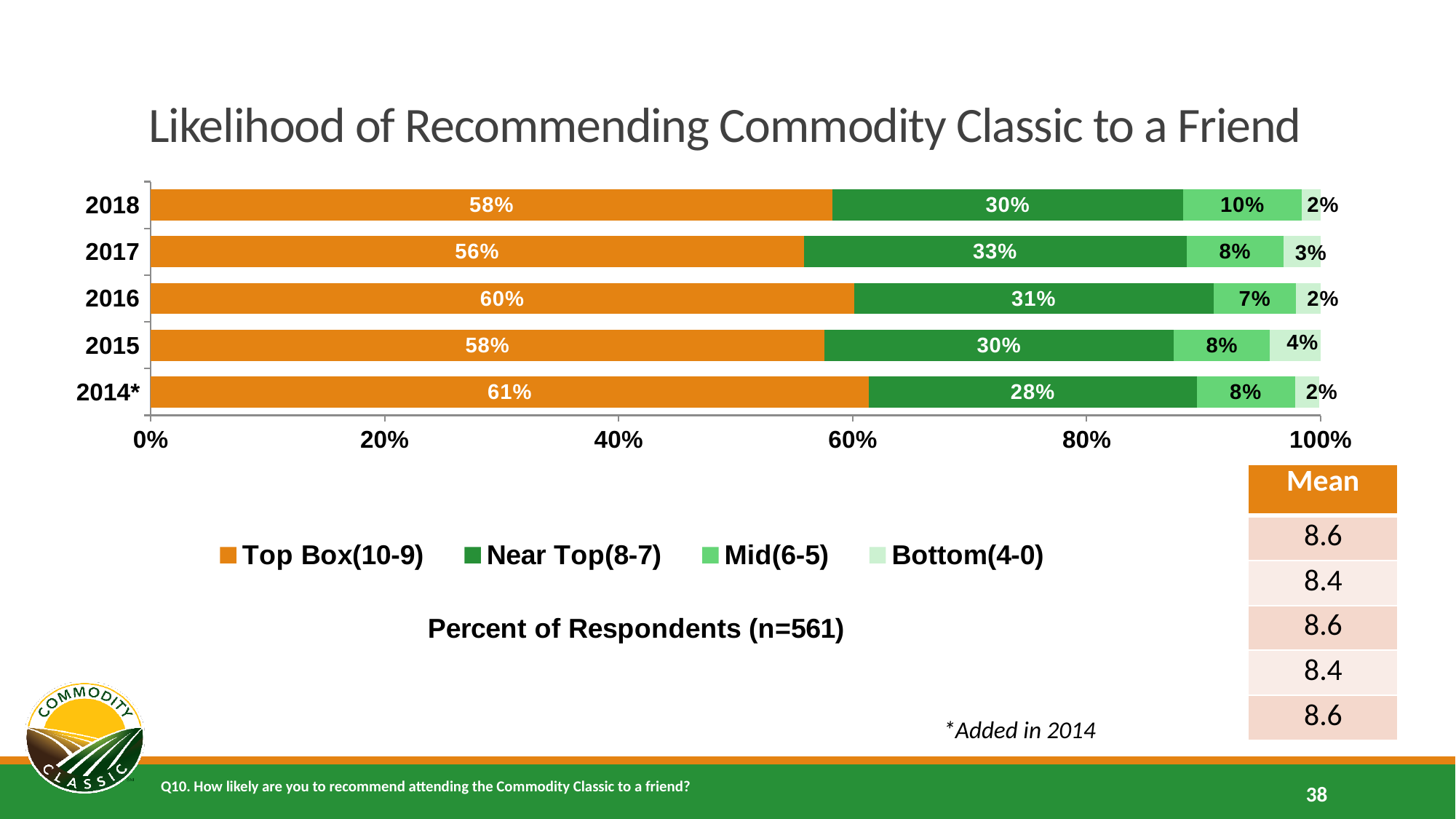

# Likelihood of Recommending Commodity Classic to a Friend

### Chart

| Category | Top Box(10-9) | Near Top(8-7) | Mid(6-5) | Bottom(4-0) |
|---|---|---|---|---|
| 2018 | 0.582887700534759 | 0.299465240641711 | 0.101604278074866 | 0.0160427807486631 |
| 2017 | 0.558139534883721 | 0.327242524916944 | 0.0830564784053156 | 0.0315614617940199 |
| 2016 | 0.601145038167939 | 0.307251908396947 | 0.0706106870229008 | 0.0209923664122137 |
| 2015 | 0.575757575757576 | 0.298701298701299 | 0.0822510822510823 | 0.0432900432900433 |
| 2014* | 0.614 | 0.28 | 0.084 | 0.021 |
| Mean |
| --- |
| 8.6 |
| 8.4 |
| 8.6 |
| 8.4 |
| 8.6 |
*Added in 2014
Q10. How likely are you to recommend attending the Commodity Classic to a friend?
38